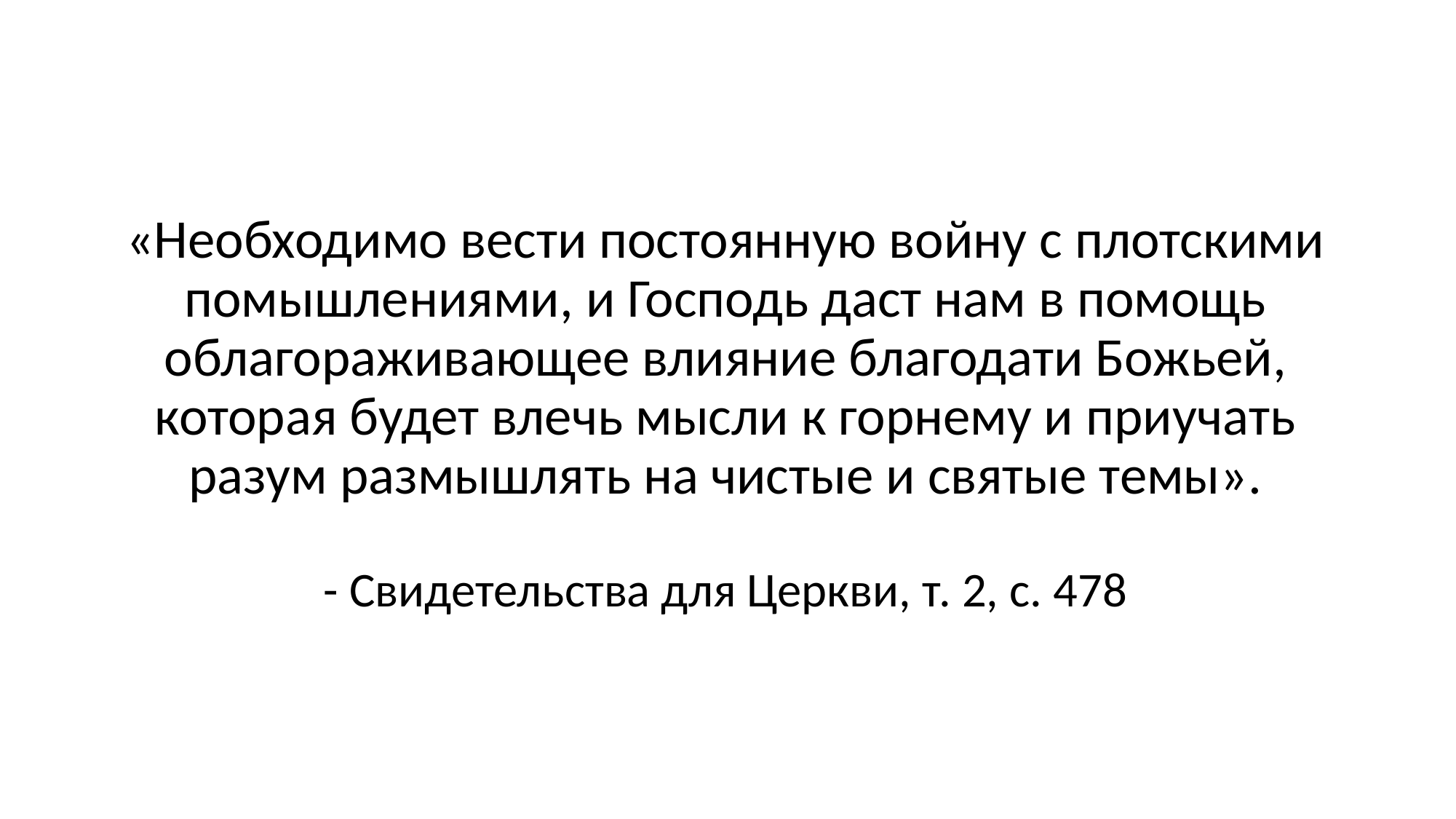

# «Необходимо вести постоянную войну с плотскими помышлениями, и Господь даст нам в помощь облагораживающее влияние благодати Божьей, которая будет влечь мысли к горнему и приучать разум размышлять на чистые и святые темы». - Свидетельства для Церкви, т. 2, с. 478